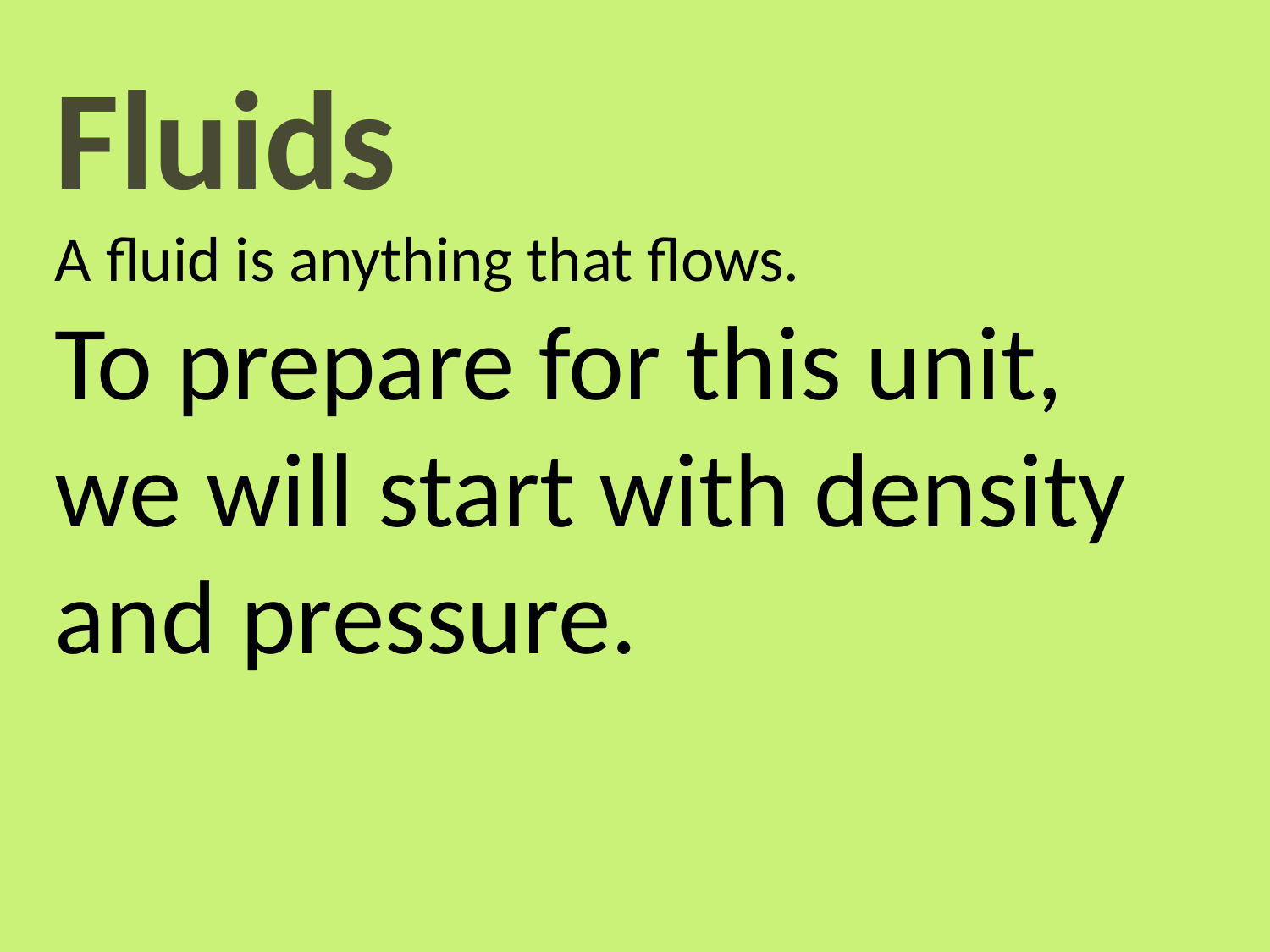

Fluids
A fluid is anything that flows.
To prepare for this unit, we will start with density and pressure.